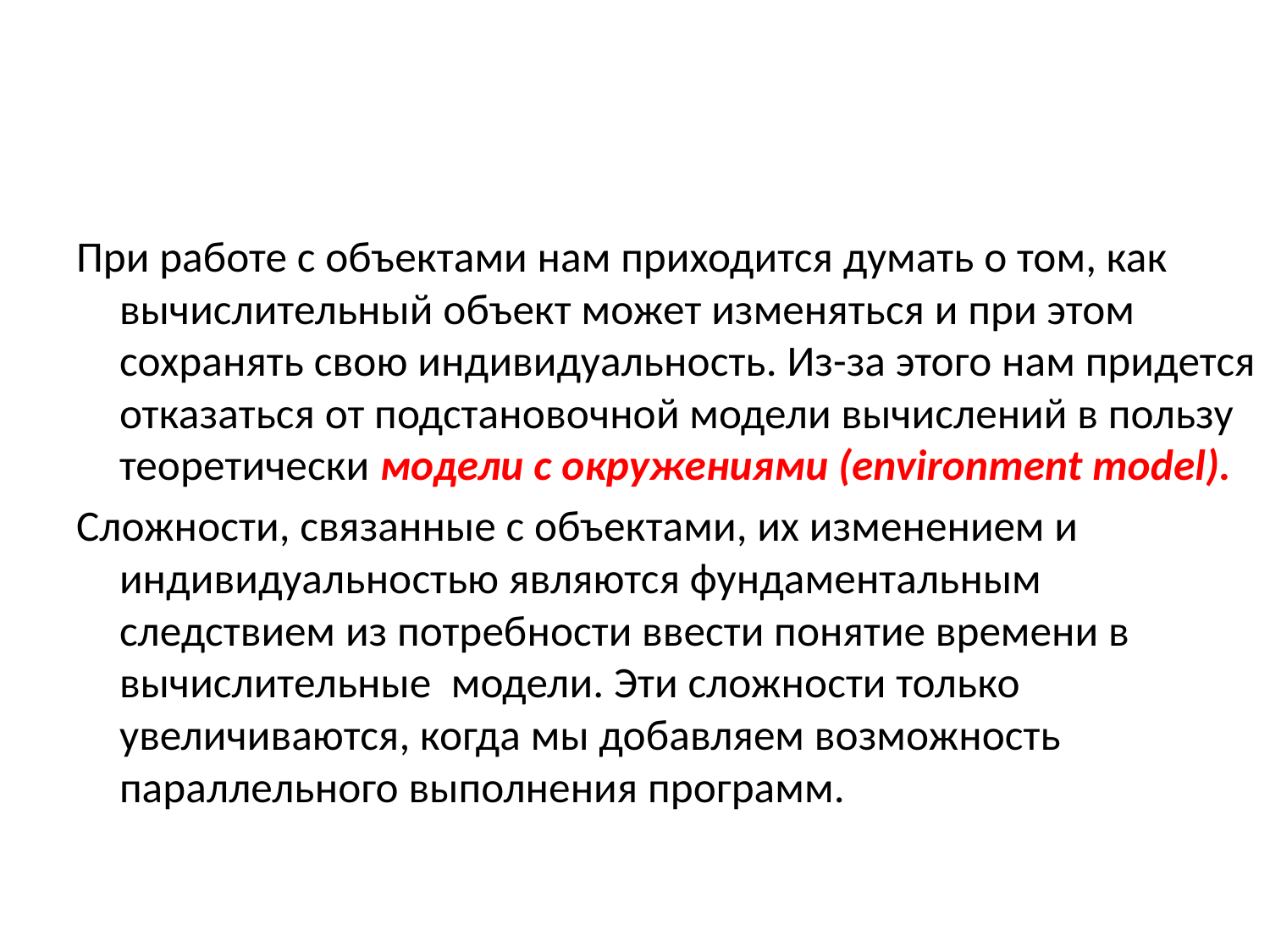

#
При работе с объектами нам приходится думать о том, как вычислительный объект может изменяться и при этом сохранять свою индивидуальность. Из-за этого нам придется отказаться от подстановочной модели вычислений в пользу теоретически модели с окружениями (environment model).
Сложности, связанные с объектами, их изменением и индивидуальностью являются фундаментальным следствием из потребности ввести понятие времени в вычислительные  модели. Эти сложности только увеличиваются, когда мы добавляем возможность параллельного выполнения программ.